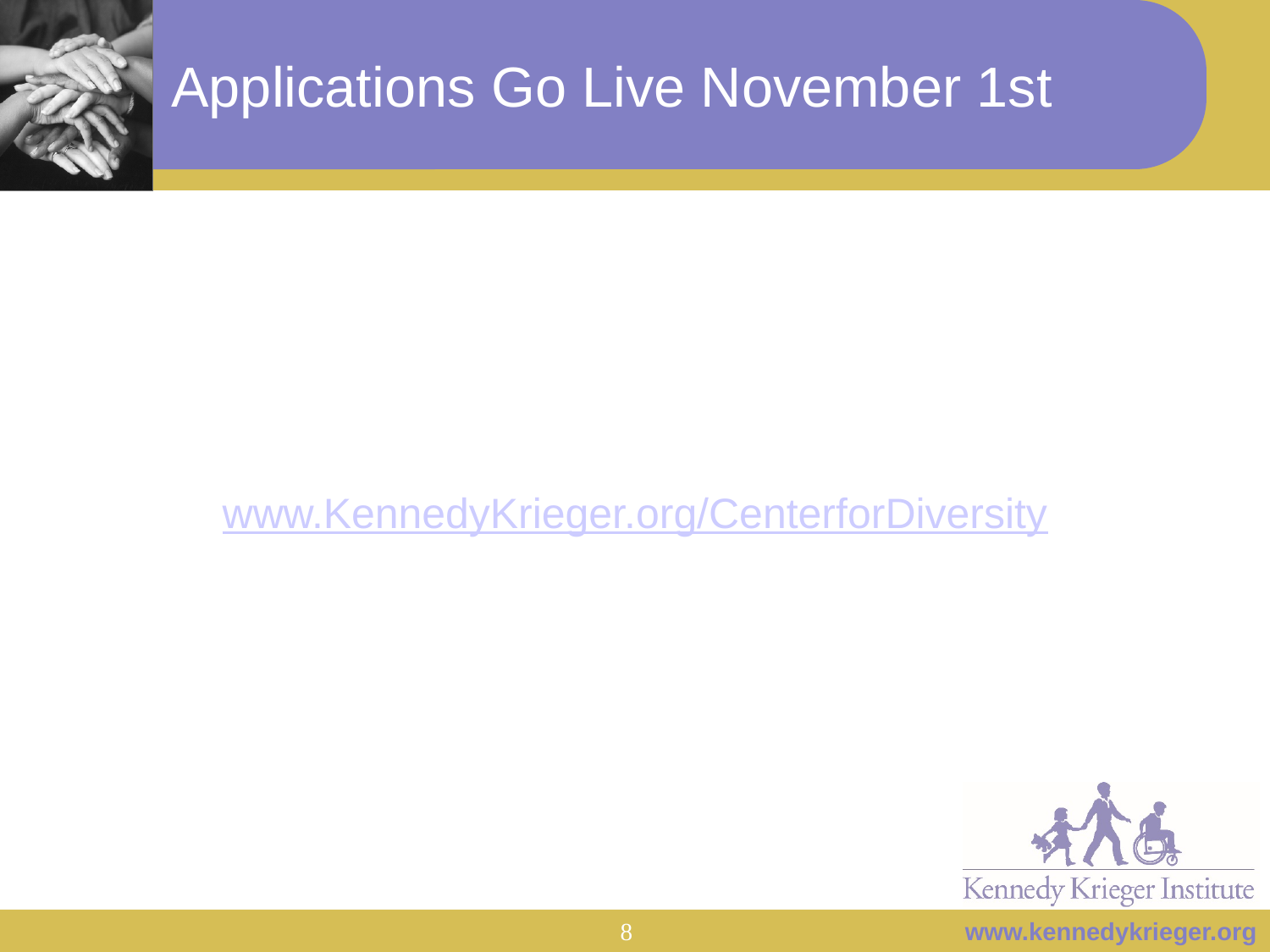

# Applications Go Live November 1st

www.KennedyKrieger.org/CenterforDiversity

8